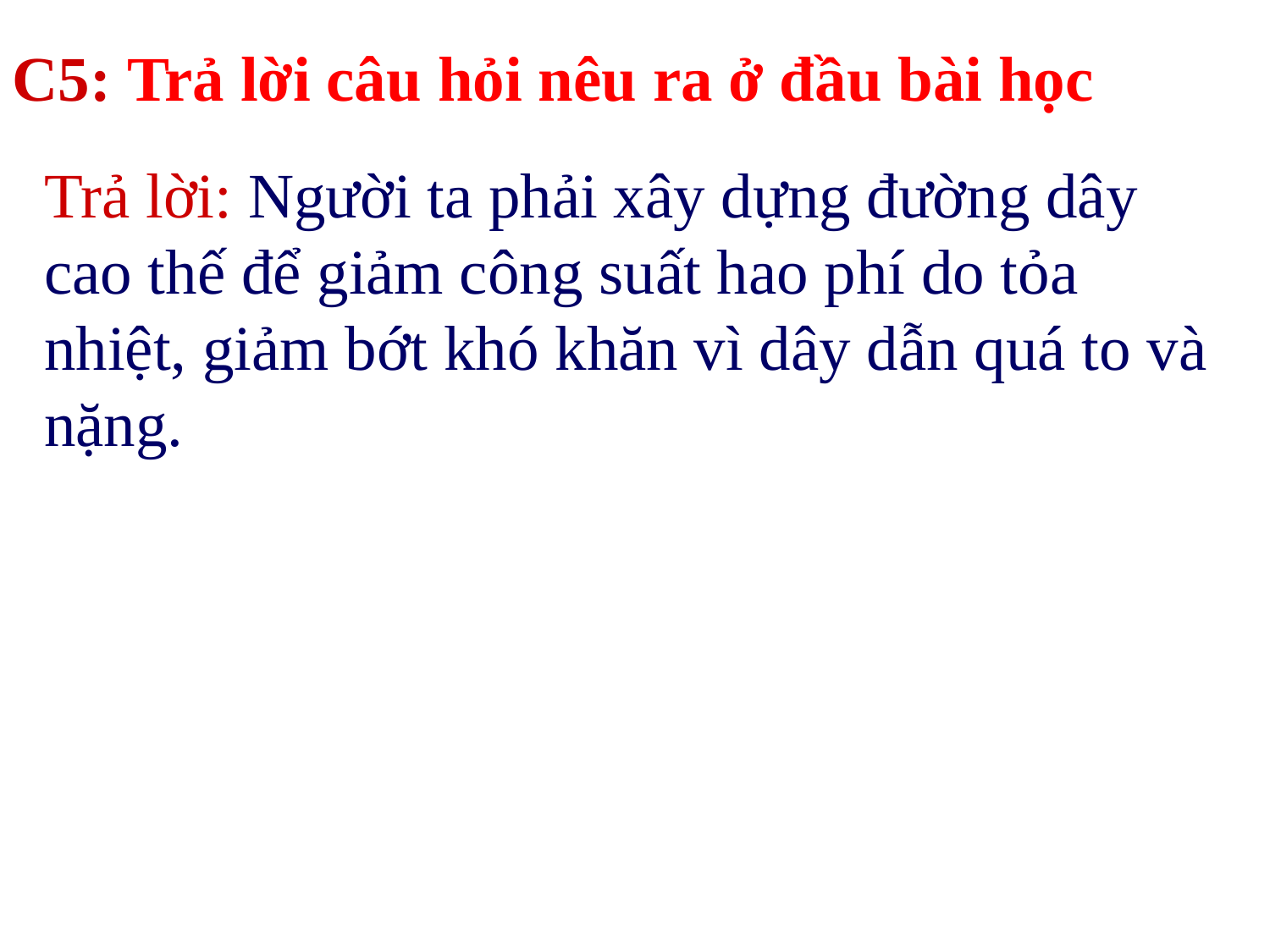

C5: Trả lời câu hỏi nêu ra ở đầu bài học
Trả lời: Người ta phải xây dựng đường dây cao thế để giảm công suất hao phí do tỏa nhiệt, giảm bớt khó khăn vì dây dẫn quá to và nặng.